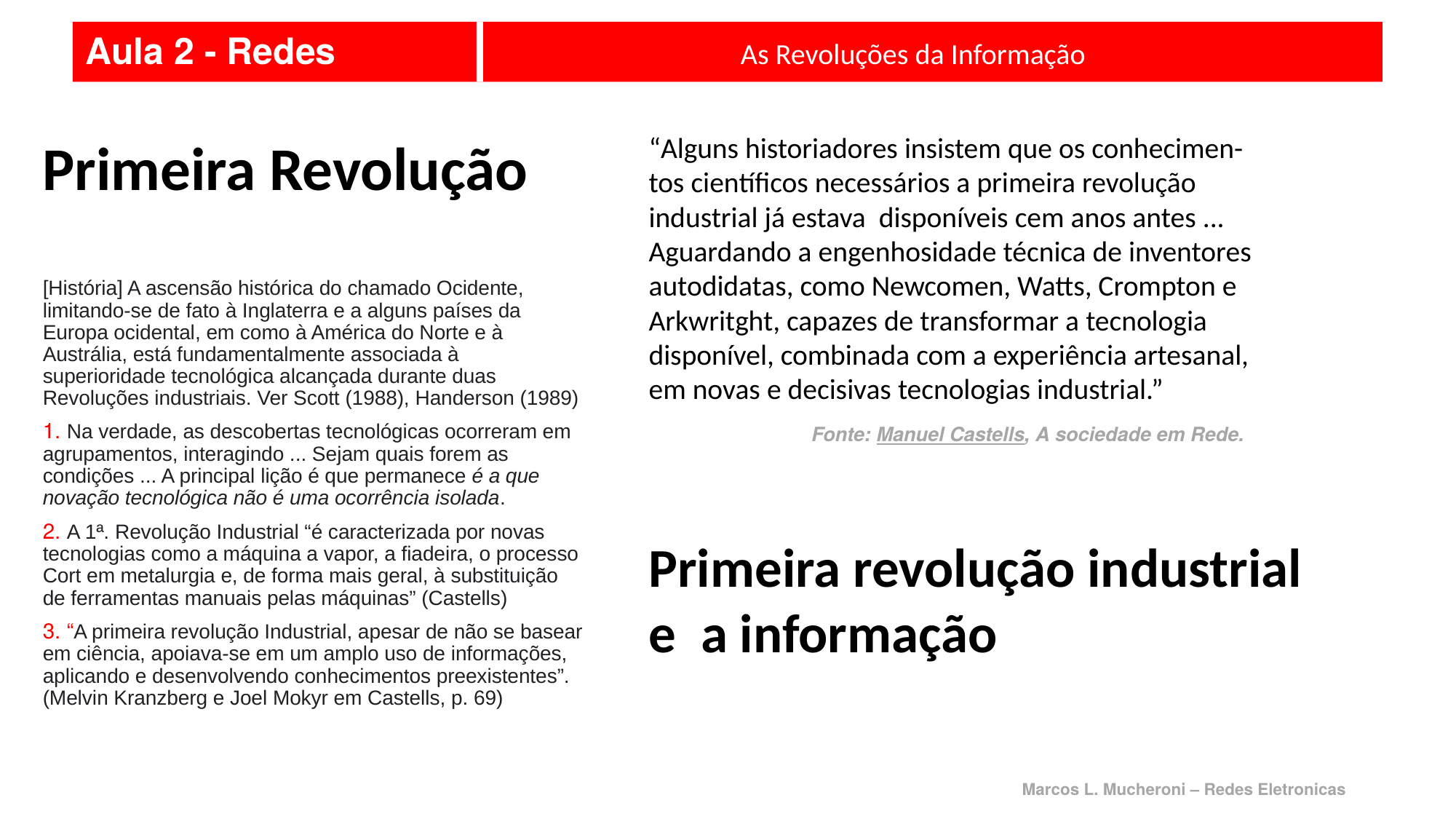

Aula 2 - Redes				As Revoluções da Informação

Primeira Revolução
“Alguns historiadores insistem que os conhecimen- tos científicos necessários a primeira revolução industrial já estava  disponíveis cem anos antes ... Aguardando a engenhosidade técnica de inventores autodidatas, como Newcomen, Watts, Crompton e Arkwritght, capazes de transformar a tecnologia disponível, combinada com a experiência artesanal, em novas e decisivas tecnologias industrial.”
Fonte: Manuel Castells, A sociedade em Rede.

[História] A ascensão histórica do chamado Ocidente, limitando-se de fato à Inglaterra e a alguns países da Europa ocidental, em como à América do Norte e à Austrália, está fundamentalmente associada à superioridade tecnológica alcançada durante duas Revoluções industriais. Ver Scott (1988), Handerson (1989)
1. Na verdade, as descobertas tecnológicas ocorreram em agrupamentos, interagindo ... Sejam quais forem as condições ... A principal lição é que permanece é a que novação tecnológica não é uma ocorrência isolada.
2. A 1ª. Revolução Industrial “é caracterizada por novas tecnologias como a máquina a vapor, a fiadeira, o processo Cort em metalurgia e, de forma mais geral, à substituição de ferramentas manuais pelas máquinas” (Castells)
3. “A primeira revolução Industrial, apesar de não se basear em ciência, apoiava-se em um amplo uso de informações, aplicando e desenvolvendo conhecimentos preexistentes”. (Melvin Kranzberg e Joel Mokyr em Castells, p. 69)
Primeira revolução industrial e  a informação
Marcos L. Mucheroni – Redes Eletronicas